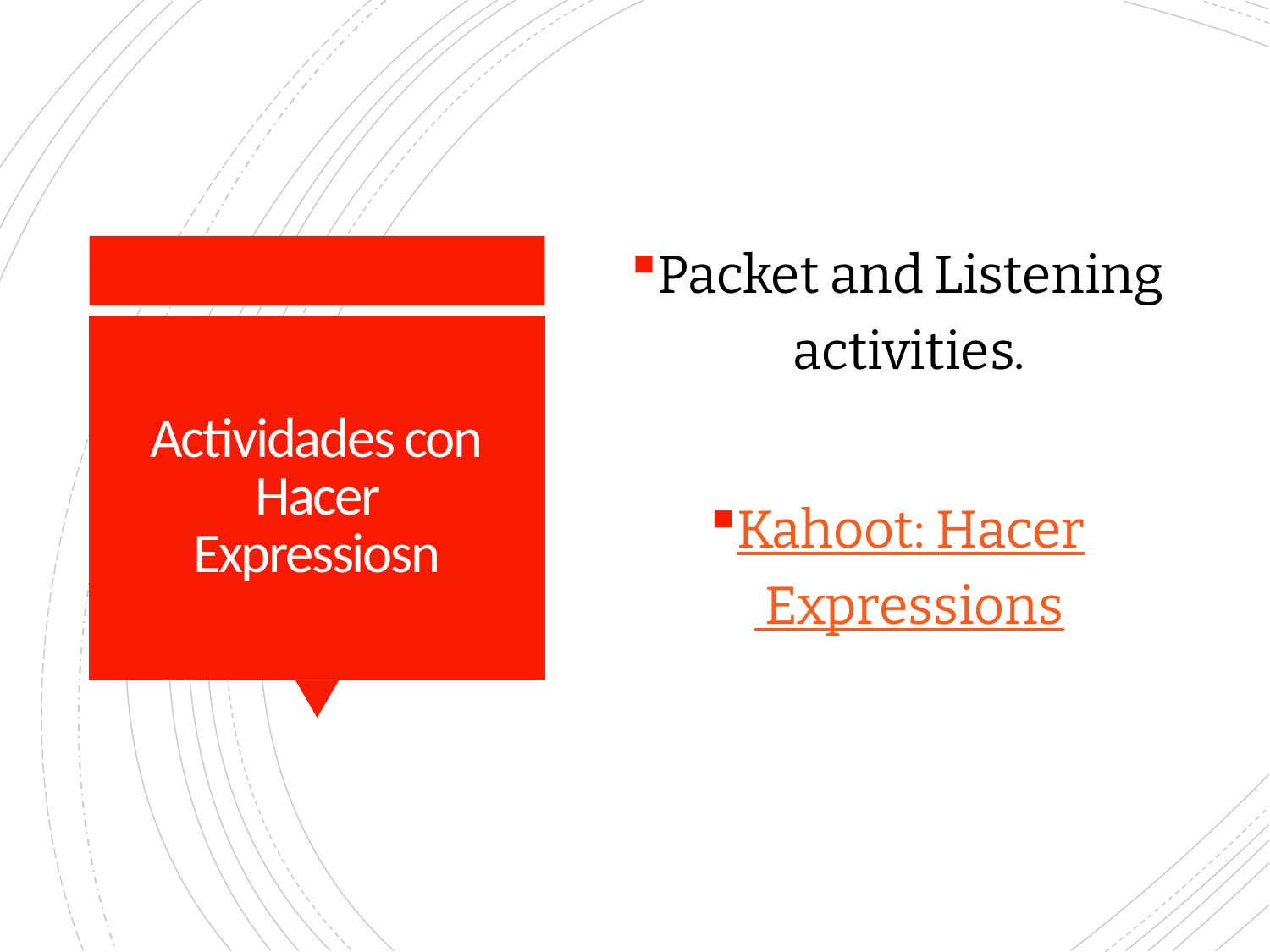

Packet and Listening activities.

Kahoot: Hacer Expressions

# Actividades con Hacer Expressiosn